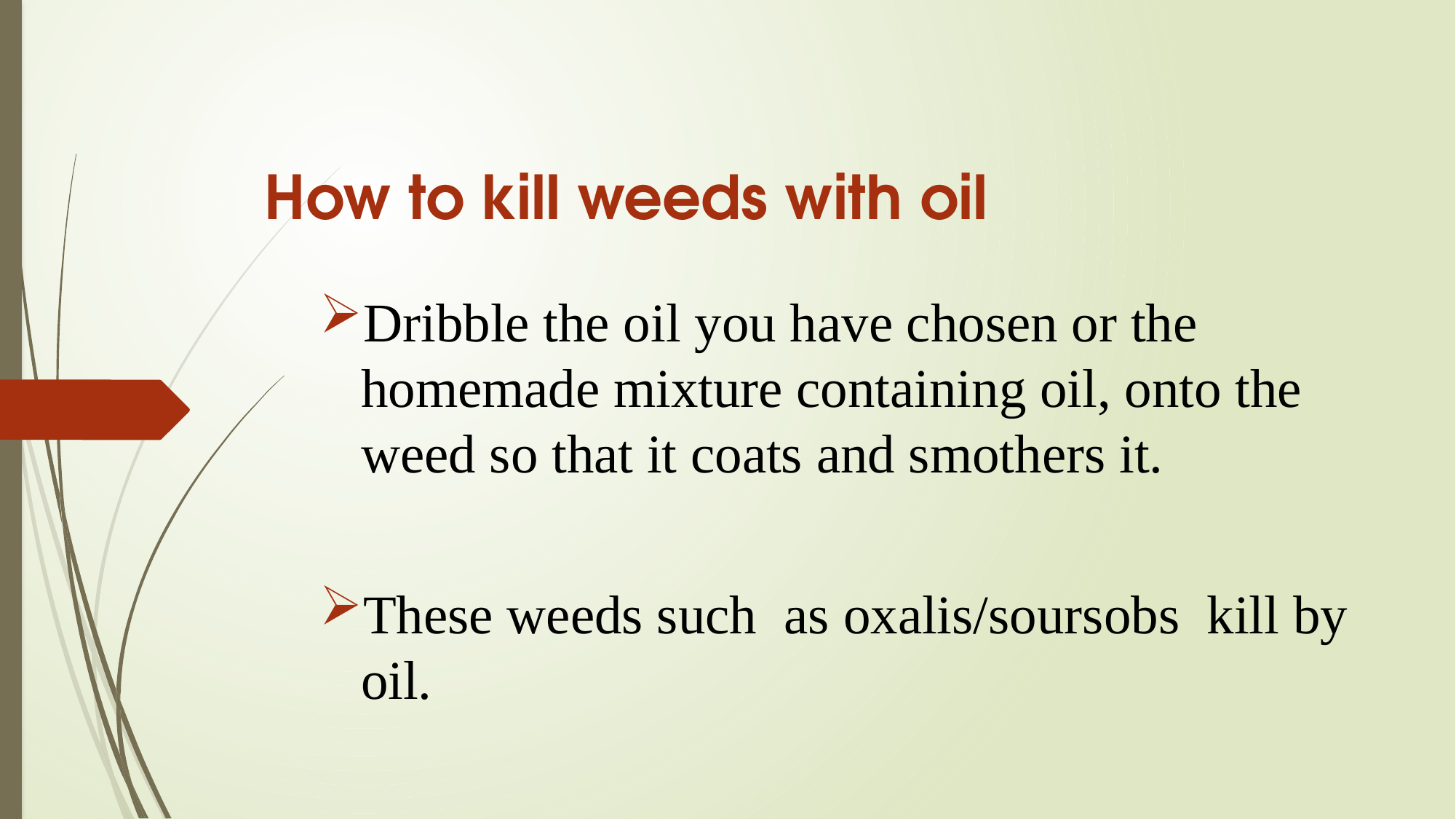

# How to kill weeds with oil
Dribble the oil you have chosen or the homemade mixture containing oil, onto the weed so that it coats and smothers it.

These weeds such  as oxalis/soursobs  kill by oil.